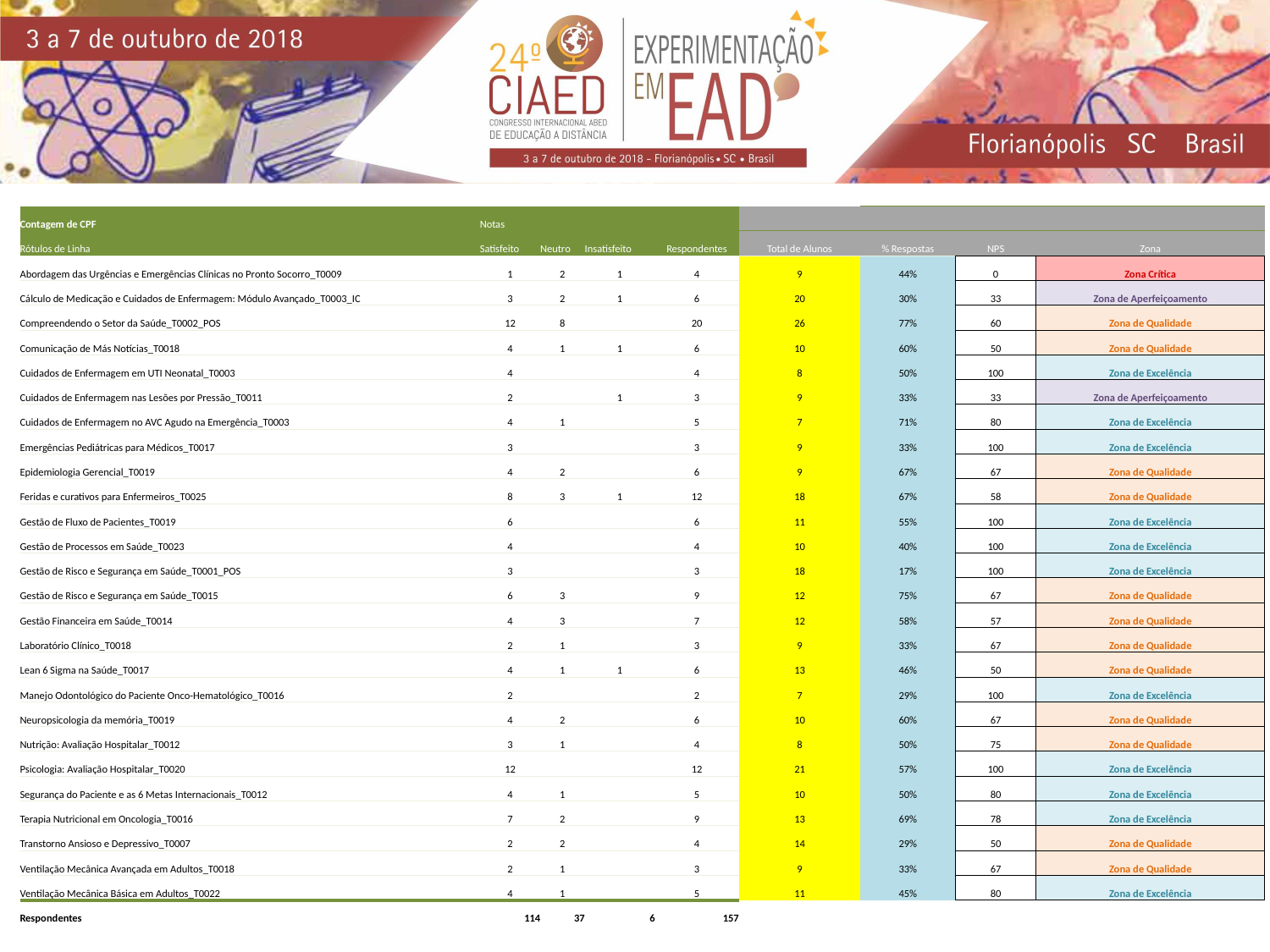

| Contagem de CPF | Notas |  |  |  |  |  |  |  |
| --- | --- | --- | --- | --- | --- | --- | --- | --- |
| Rótulos de Linha | Satisfeito | Neutro | Insatisfeito | Respondentes | Total de Alunos | % Respostas | NPS | Zona |
| Abordagem das Urgências e Emergências Clínicas no Pronto Socorro\_T0009 | 1 | 2 | 1 | 4 | 9 | 44% | 0 | Zona Crítica |
| Cálculo de Medicação e Cuidados de Enfermagem: Módulo Avançado\_T0003\_IC | 3 | 2 | 1 | 6 | 20 | 30% | 33 | Zona de Aperfeiçoamento |
| Compreendendo o Setor da Saúde\_T0002\_POS | 12 | 8 |  | 20 | 26 | 77% | 60 | Zona de Qualidade |
| Comunicação de Más Notícias\_T0018 | 4 | 1 | 1 | 6 | 10 | 60% | 50 | Zona de Qualidade |
| Cuidados de Enfermagem em UTI Neonatal\_T0003 | 4 |  |  | 4 | 8 | 50% | 100 | Zona de Excelência |
| Cuidados de Enfermagem nas Lesões por Pressão\_T0011 | 2 |  | 1 | 3 | 9 | 33% | 33 | Zona de Aperfeiçoamento |
| Cuidados de Enfermagem no AVC Agudo na Emergência\_T0003 | 4 | 1 |  | 5 | 7 | 71% | 80 | Zona de Excelência |
| Emergências Pediátricas para Médicos\_T0017 | 3 |  |  | 3 | 9 | 33% | 100 | Zona de Excelência |
| Epidemiologia Gerencial\_T0019 | 4 | 2 |  | 6 | 9 | 67% | 67 | Zona de Qualidade |
| Feridas e curativos para Enfermeiros\_T0025 | 8 | 3 | 1 | 12 | 18 | 67% | 58 | Zona de Qualidade |
| Gestão de Fluxo de Pacientes\_T0019 | 6 |  |  | 6 | 11 | 55% | 100 | Zona de Excelência |
| Gestão de Processos em Saúde\_T0023 | 4 |  |  | 4 | 10 | 40% | 100 | Zona de Excelência |
| Gestão de Risco e Segurança em Saúde\_T0001\_POS | 3 |  |  | 3 | 18 | 17% | 100 | Zona de Excelência |
| Gestão de Risco e Segurança em Saúde\_T0015 | 6 | 3 |  | 9 | 12 | 75% | 67 | Zona de Qualidade |
| Gestão Financeira em Saúde\_T0014 | 4 | 3 |  | 7 | 12 | 58% | 57 | Zona de Qualidade |
| Laboratório Clínico\_T0018 | 2 | 1 |  | 3 | 9 | 33% | 67 | Zona de Qualidade |
| Lean 6 Sigma na Saúde\_T0017 | 4 | 1 | 1 | 6 | 13 | 46% | 50 | Zona de Qualidade |
| Manejo Odontológico do Paciente Onco-Hematológico\_T0016 | 2 |  |  | 2 | 7 | 29% | 100 | Zona de Excelência |
| Neuropsicologia da memória\_T0019 | 4 | 2 |  | 6 | 10 | 60% | 67 | Zona de Qualidade |
| Nutrição: Avaliação Hospitalar\_T0012 | 3 | 1 |  | 4 | 8 | 50% | 75 | Zona de Qualidade |
| Psicologia: Avaliação Hospitalar\_T0020 | 12 |  |  | 12 | 21 | 57% | 100 | Zona de Excelência |
| Segurança do Paciente e as 6 Metas Internacionais\_T0012 | 4 | 1 |  | 5 | 10 | 50% | 80 | Zona de Excelência |
| Terapia Nutricional em Oncologia\_T0016 | 7 | 2 |  | 9 | 13 | 69% | 78 | Zona de Excelência |
| Transtorno Ansioso e Depressivo\_T0007 | 2 | 2 |  | 4 | 14 | 29% | 50 | Zona de Qualidade |
| Ventilação Mecânica Avançada em Adultos\_T0018 | 2 | 1 |  | 3 | 9 | 33% | 67 | Zona de Qualidade |
| Ventilação Mecânica Básica em Adultos\_T0022 | 4 | 1 |  | 5 | 11 | 45% | 80 | Zona de Excelência |
| Respondentes | 114 | 37 | 6 | 157 |  |  |  |  |